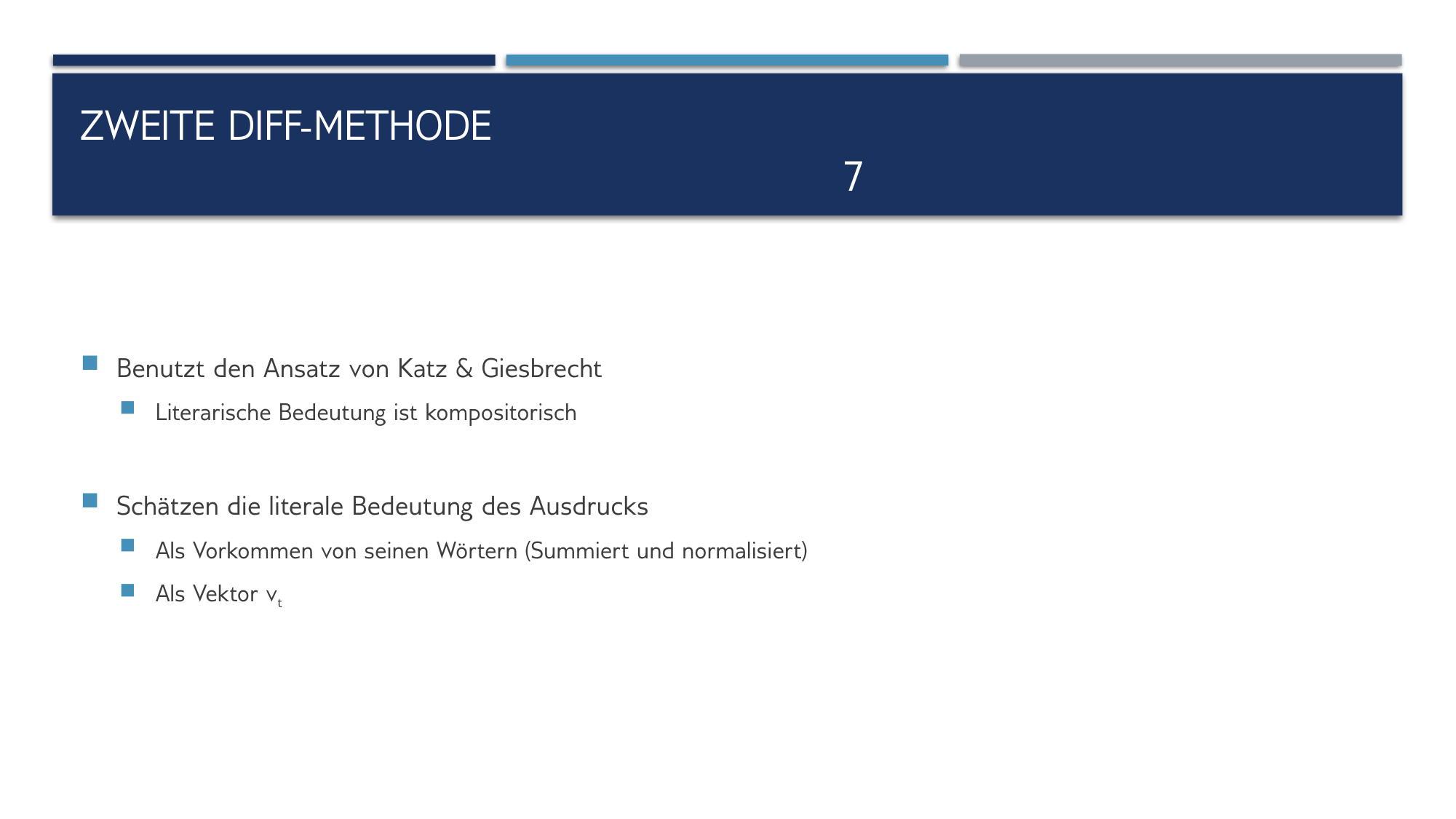

# Zweite Diff-Methode															7
Benutzt den Ansatz von Katz & Giesbrecht
Literarische Bedeutung ist kompositorisch

Schätzen die literale Bedeutung des Ausdrucks
Als Vorkommen von seinen Wörtern (Summiert und normalisiert)
Als Vektor vt